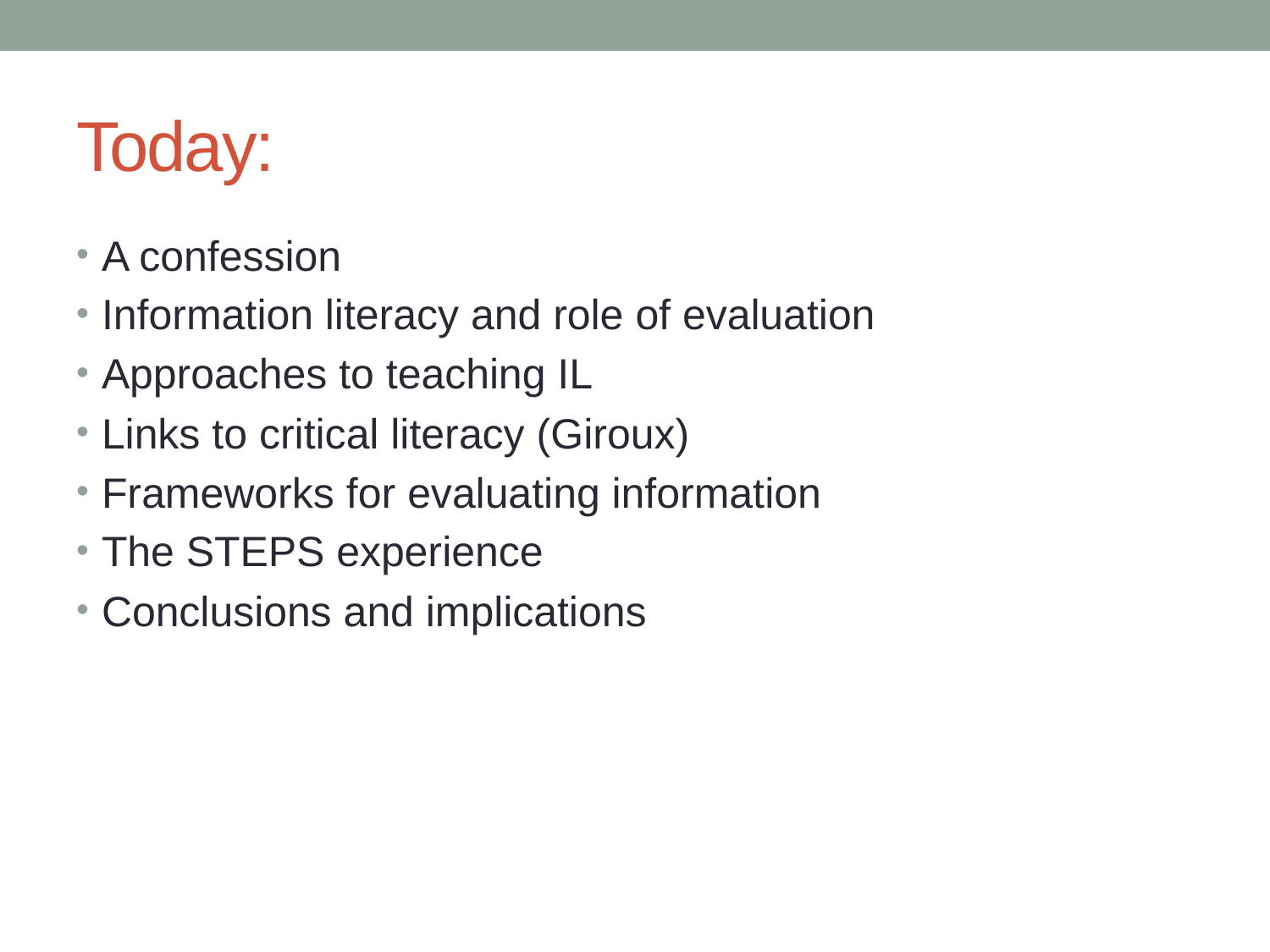

# Today:
A confession
Information literacy and role of evaluation
Approaches to teaching IL
Links to critical literacy (Giroux)
Frameworks for evaluating information
The STEPS experience
Conclusions and implications